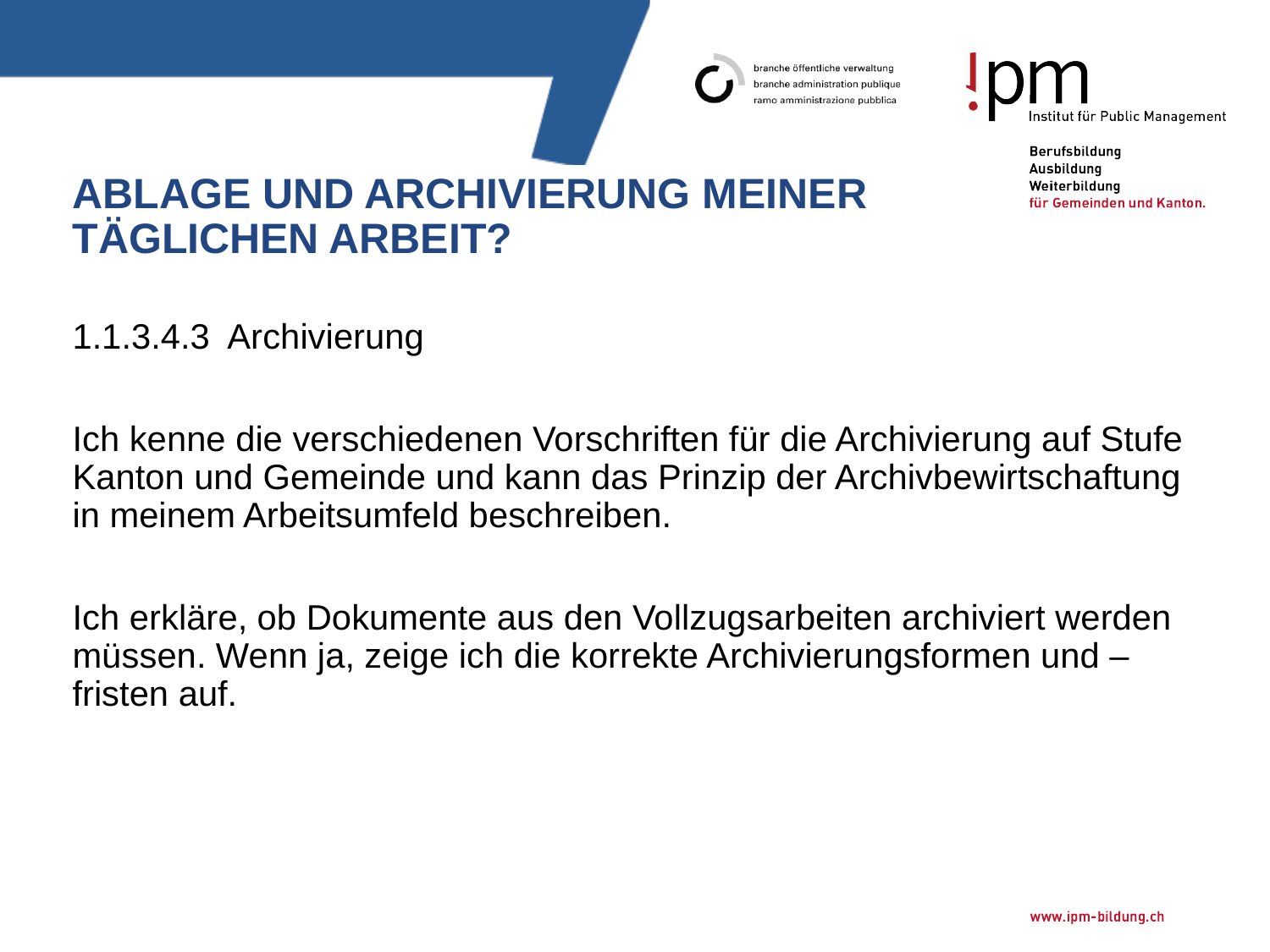

# Ablage und Archivierung meiner täglichen Arbeit?
1.1.3.4.3  Archivierung

Ich kenne die verschiedenen Vorschriften für die Archivierung auf Stufe Kanton und Gemeinde und kann das Prinzip der Archivbewirtschaftung in meinem Arbeitsumfeld beschreiben.

Ich erkläre, ob Dokumente aus den Vollzugsarbeiten archiviert werden müssen. Wenn ja, zeige ich die korrekte Archivierungsformen und –fristen auf.